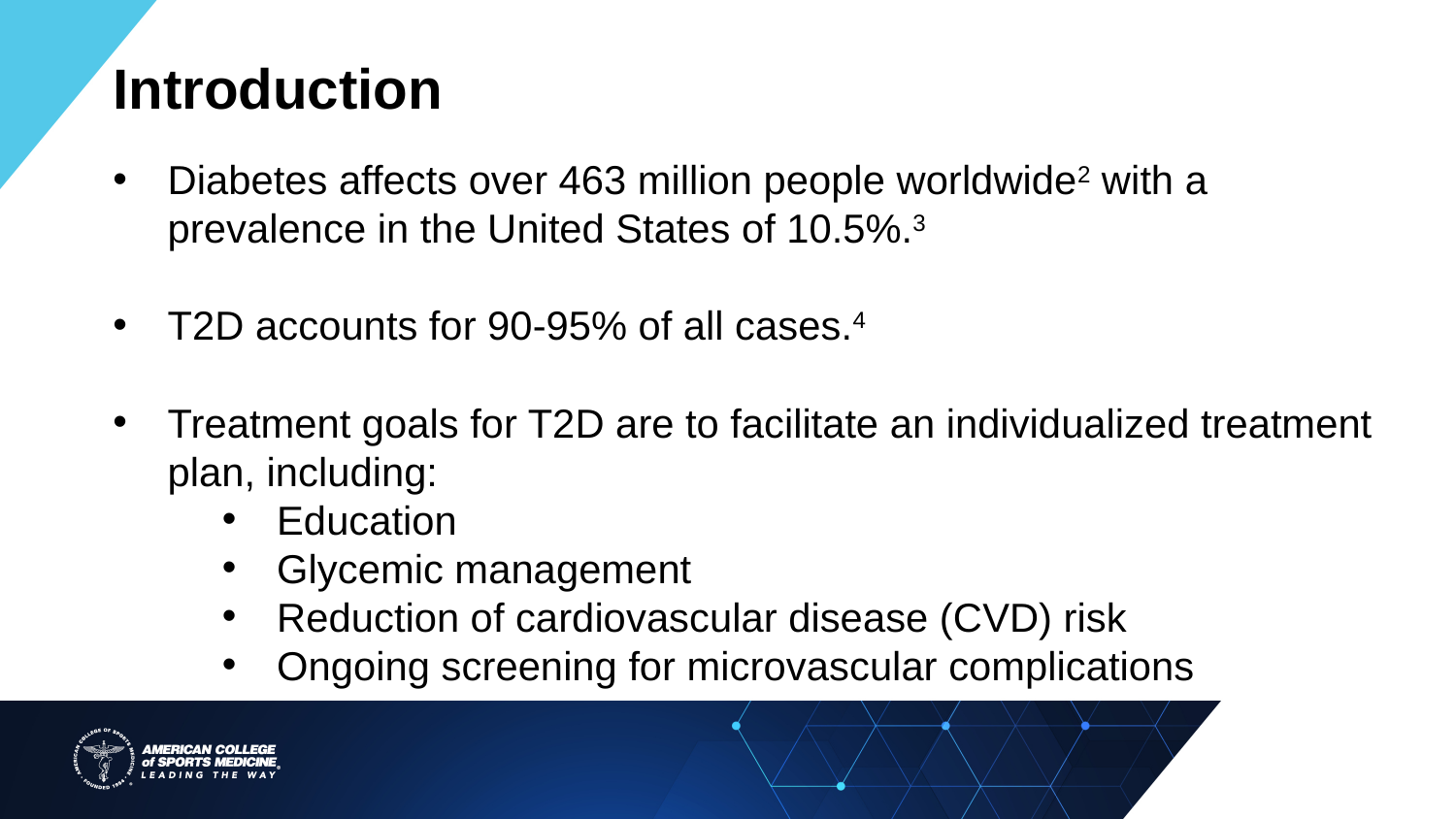

Introduction

Diabetes affects over 463 million people worldwide2 with a prevalence in the United States of 10.5%.3

T2D accounts for 90-95% of all cases.4

Treatment goals for T2D are to facilitate an individualized treatment plan, including:
Education
Glycemic management
Reduction of cardiovascular disease (CVD) risk
Ongoing screening for microvascular complications